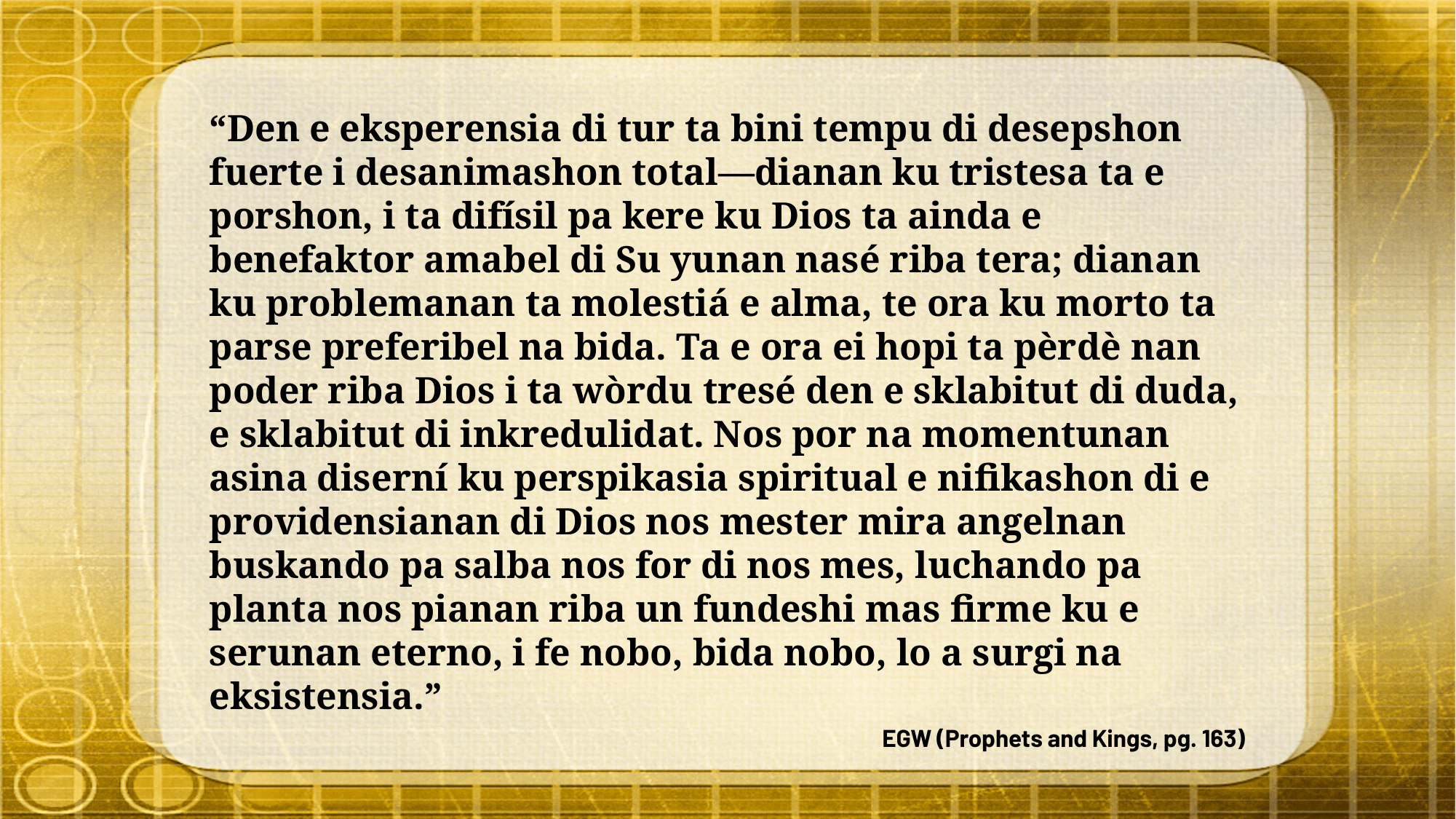

“Den e eksperensia di tur ta bini tempu di desepshon fuerte i desanimashon total—dianan ku tristesa ta e porshon, i ta difísil pa kere ku Dios ta ainda e benefaktor amabel di Su yunan nasé riba tera; dianan ku problemanan ta molestiá e alma, te ora ku morto ta parse preferibel na bida. Ta e ora ei hopi ta pèrdè nan poder riba Dios i ta wòrdu tresé den e sklabitut di duda, e sklabitut di inkredulidat. Nos por na momentunan asina diserní ku perspikasia spiritual e nifikashon di e providensianan di Dios nos mester mira angelnan buskando pa salba nos for di nos mes, luchando pa planta nos pianan riba un fundeshi mas firme ku e serunan eterno, i fe nobo, bida nobo, lo a surgi na eksistensia.”
EGW (Prophets and Kings, pg. 163)